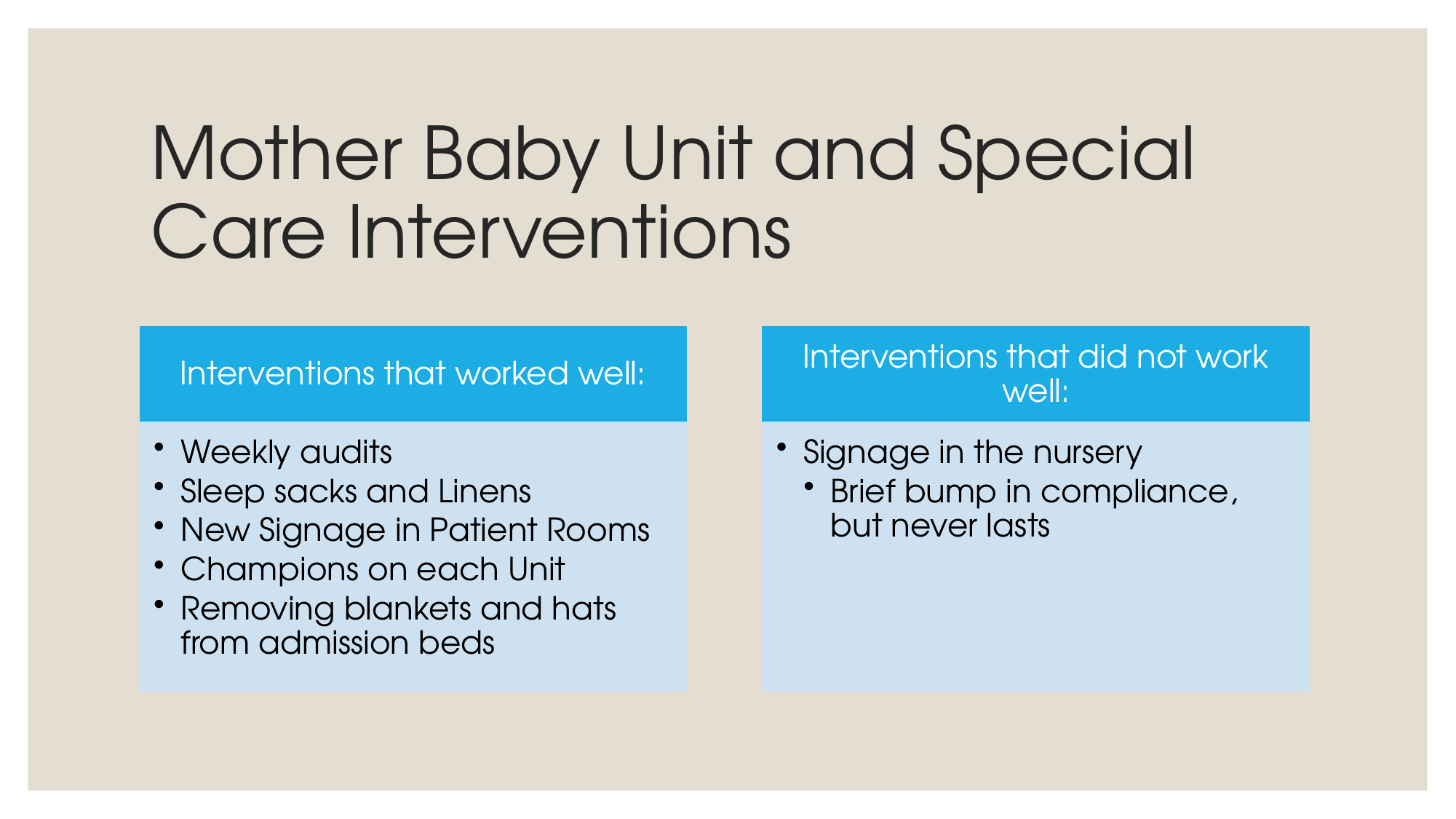

# Mother Baby Unit and Special Care Interventions
Interventions that worked well:
Weekly audits
Sleep sacks and Linens
New Signage in Patient Rooms
Champions on each Unit
Removing blankets and hats from admission beds
Interventions that did not work well:
Signage in the nursery
Brief bump in compliance, but never lasts